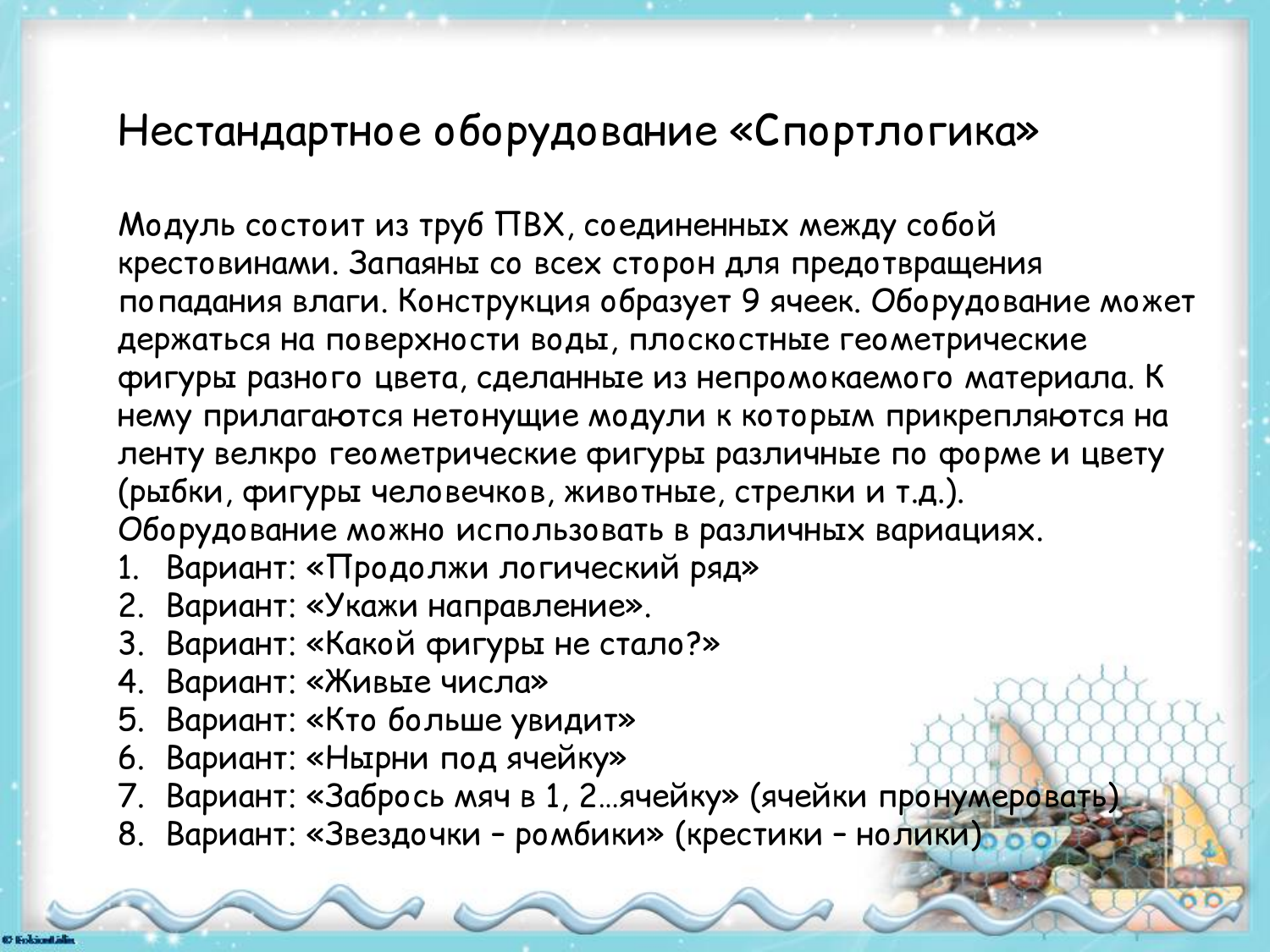

Нестандартное оборудование «Спортлогика»

Модуль состоит из труб ПВХ, соединенных между собой крестовинами. Запаяны со всех сторон для предотвращения попадания влаги. Конструкция образует 9 ячеек. Оборудование может держаться на поверхности воды, плоскостные геометрические фигуры разного цвета, сделанные из непромокаемого материала. К нему прилагаются нетонущие модули к которым прикрепляются на ленту велкро геометрические фигуры различные по форме и цвету (рыбки, фигуры человечков, животные, стрелки и т.д.).
Оборудование можно использовать в различных вариациях.
Вариант: «Продолжи логический ряд»
Вариант: «Укажи направление».
Вариант: «Какой фигуры не стало?»
Вариант: «Живые числа»
Вариант: «Кто больше увидит»
Вариант: «Нырни под ячейку»
Вариант: «Забрось мяч в 1, 2…ячейку» (ячейки пронумеровать)
Вариант: «Звездочки – ромбики» (крестики – нолики)